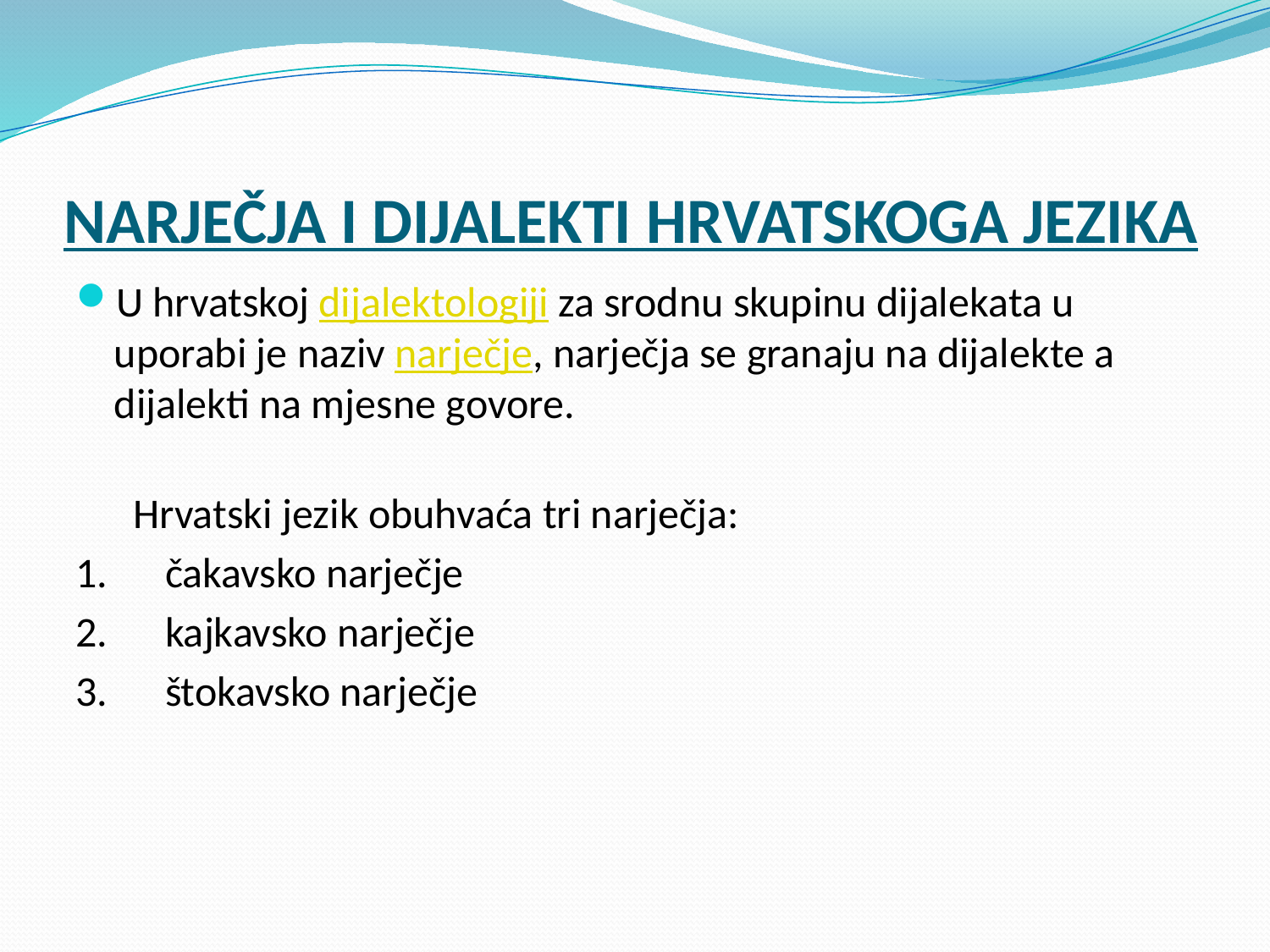

# NARJEČJA I DIJALEKTI HRVATSKOGA JEZIKA
U hrvatskoj dijalektologiji za srodnu skupinu dijalekata u uporabi je naziv narječje, narječja se granaju na dijalekte a dijalekti na mjesne govore.
  Hrvatski jezik obuhvaća tri narječja:
1.      čakavsko narječje
2.      kajkavsko narječje
3.      štokavsko narječje